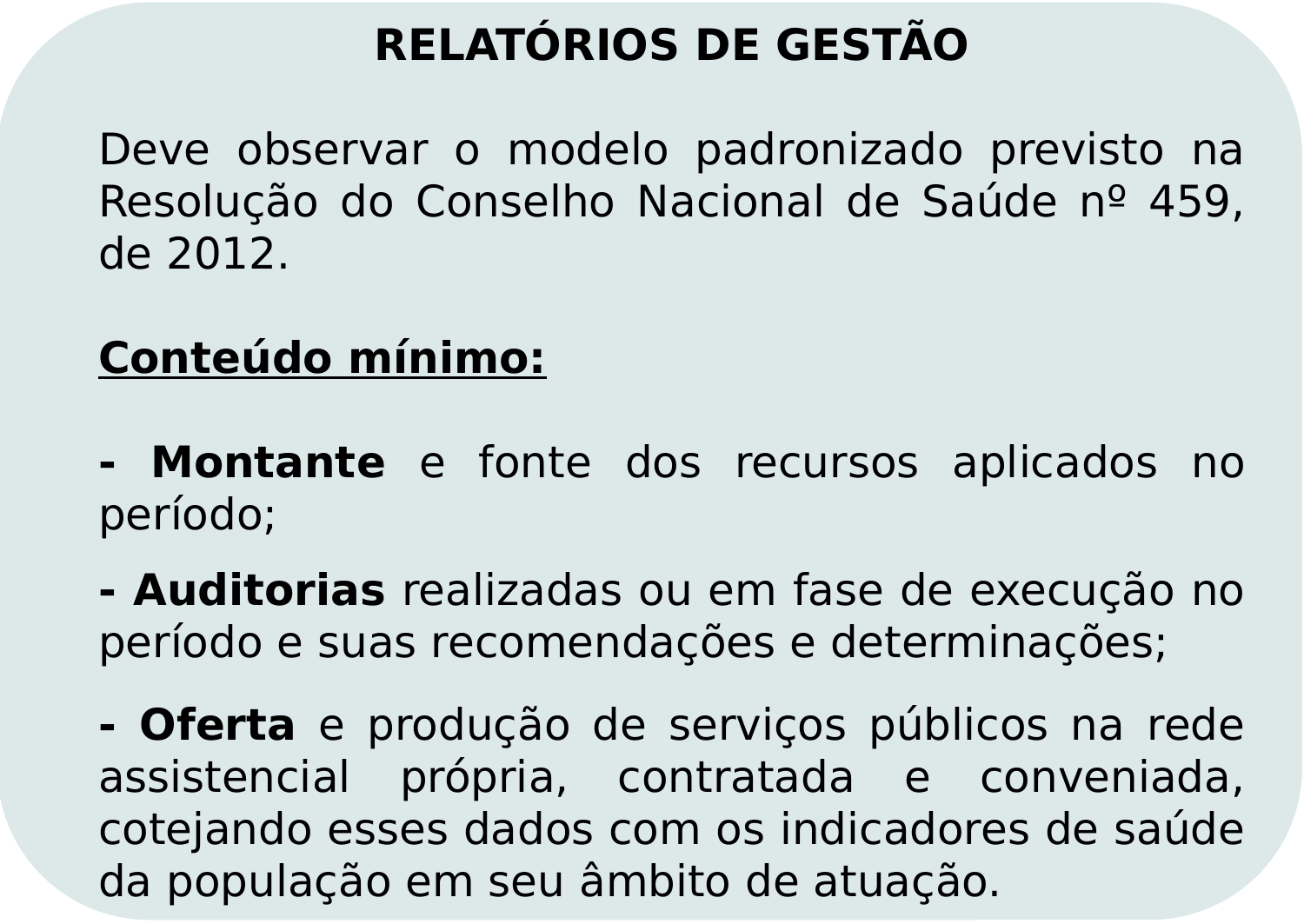

RELATÓRIOS DE GESTÃO

Deve observar o modelo padronizado previsto na Resolução do Conselho Nacional de Saúde nº 459, de 2012.

Conteúdo mínimo:

- Montante e fonte dos recursos aplicados no período;

- Auditorias realizadas ou em fase de execução no período e suas recomendações e determinações;

- Oferta e produção de serviços públicos na rede assistencial própria, contratada e conveniada, cotejando esses dados com os indicadores de saúde da população em seu âmbito de atuação.